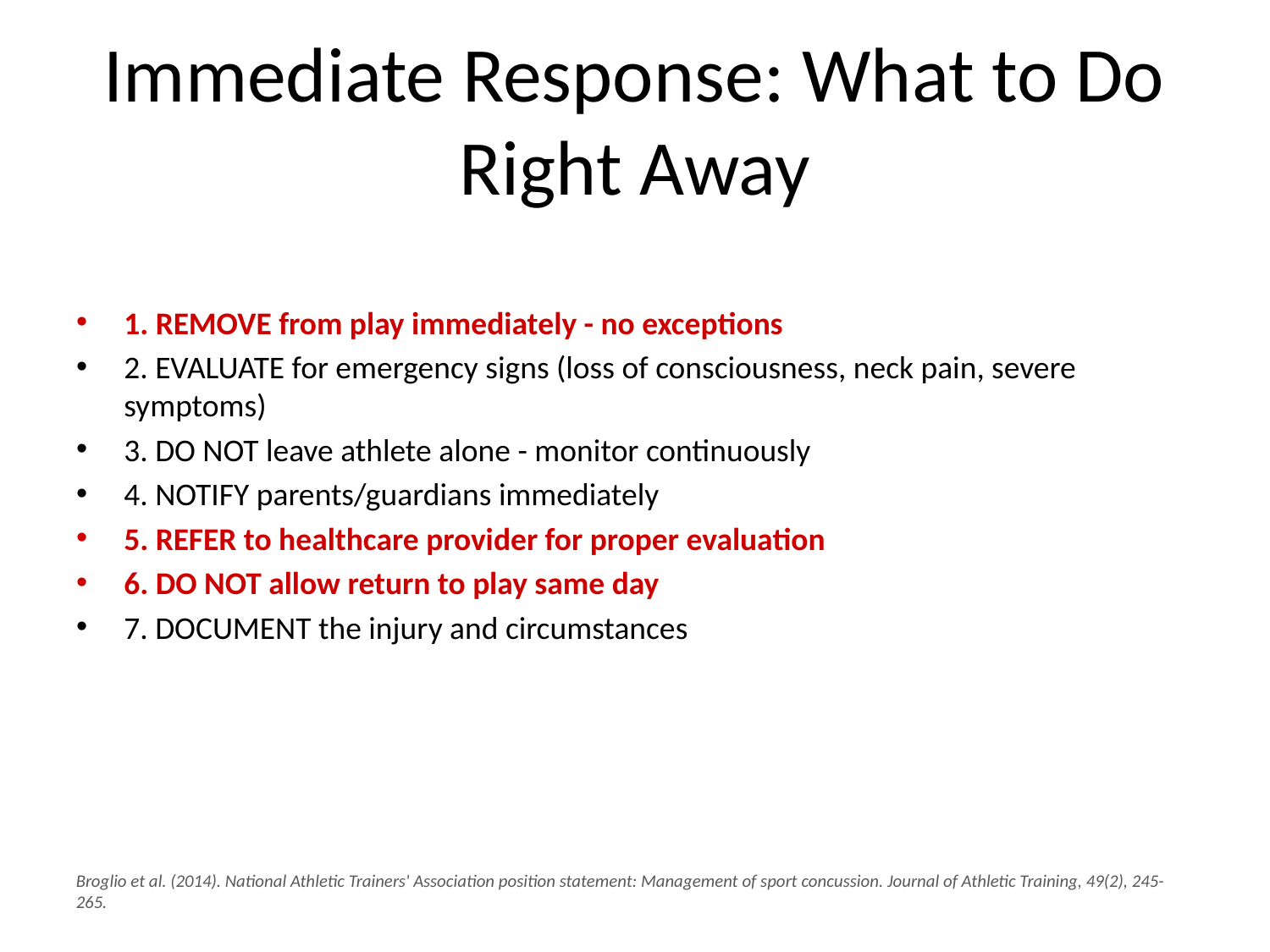

# Immediate Response: What to Do Right Away

1. REMOVE from play immediately - no exceptions
2. EVALUATE for emergency signs (loss of consciousness, neck pain, severe symptoms)
3. DO NOT leave athlete alone - monitor continuously
4. NOTIFY parents/guardians immediately
5. REFER to healthcare provider for proper evaluation
6. DO NOT allow return to play same day
7. DOCUMENT the injury and circumstances
Broglio et al. (2014). National Athletic Trainers' Association position statement: Management of sport concussion. Journal of Athletic Training, 49(2), 245-265.